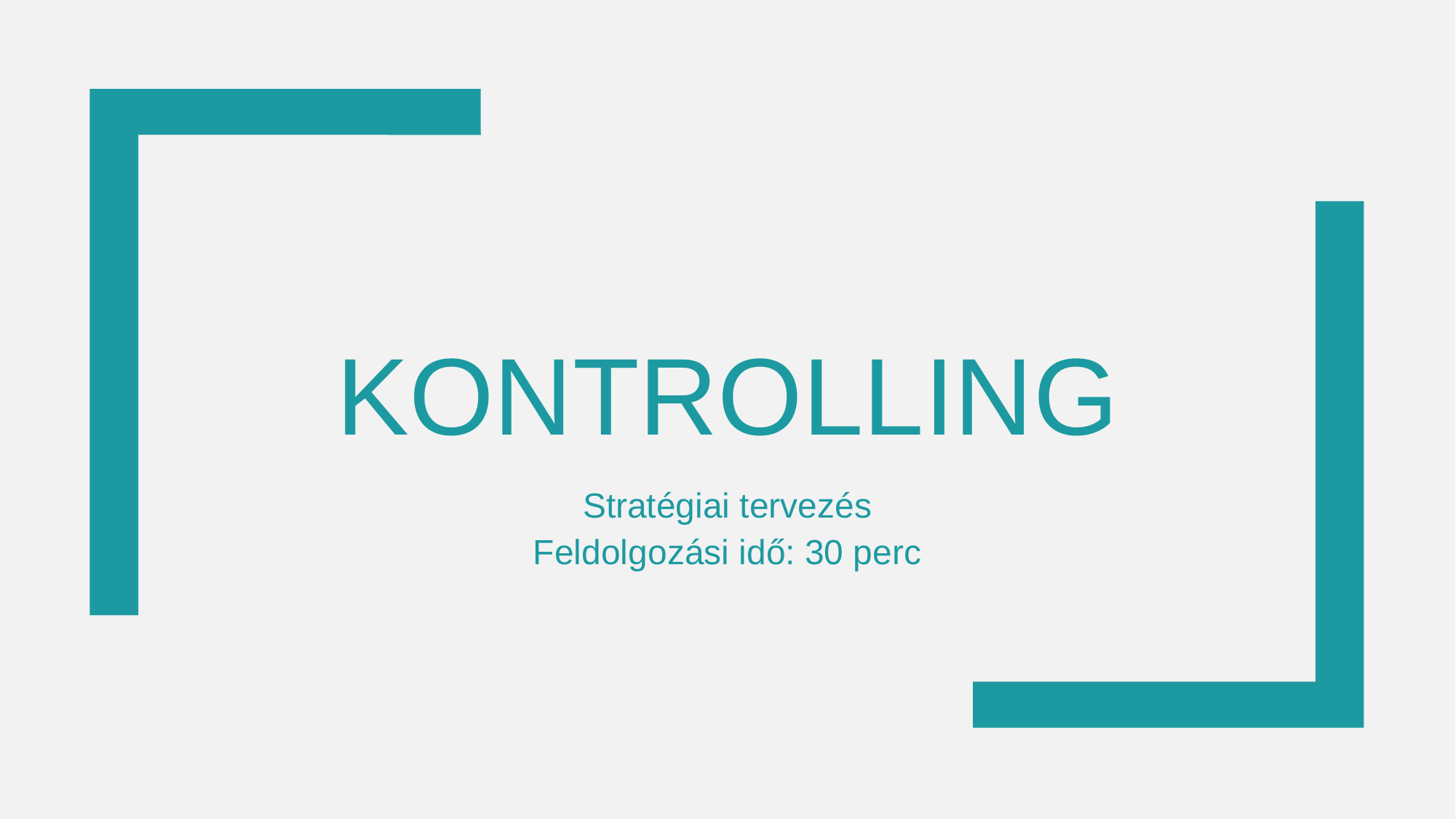

# Kontrolling
Stratégiai tervezés
Feldolgozási idő: 30 perc